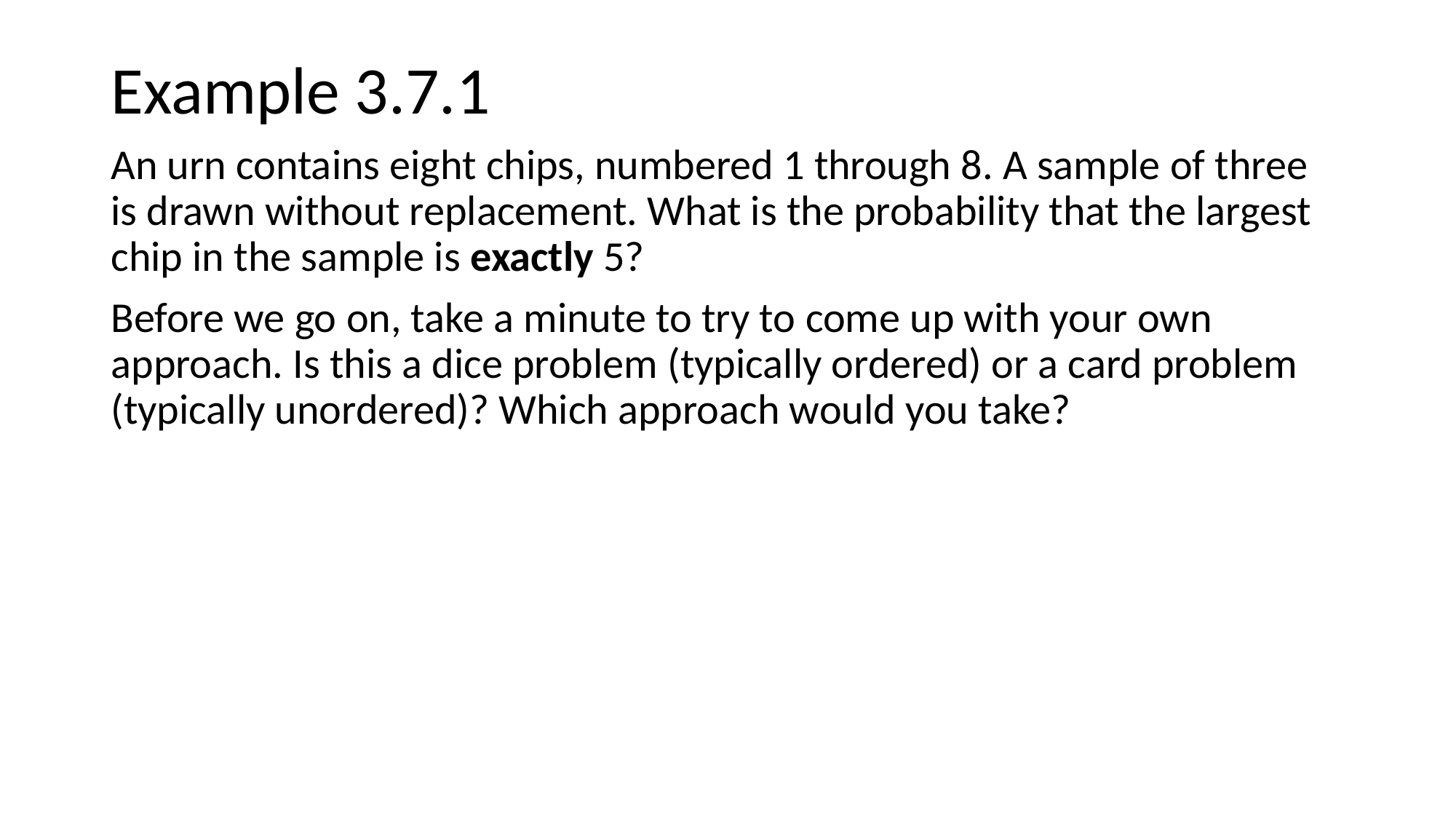

# Example 3.7.1
An urn contains eight chips, numbered 1 through 8. A sample of three is drawn without replacement. What is the probability that the largest chip in the sample is exactly 5?
Before we go on, take a minute to try to come up with your own approach. Is this a dice problem (typically ordered) or a card problem (typically unordered)? Which approach would you take?